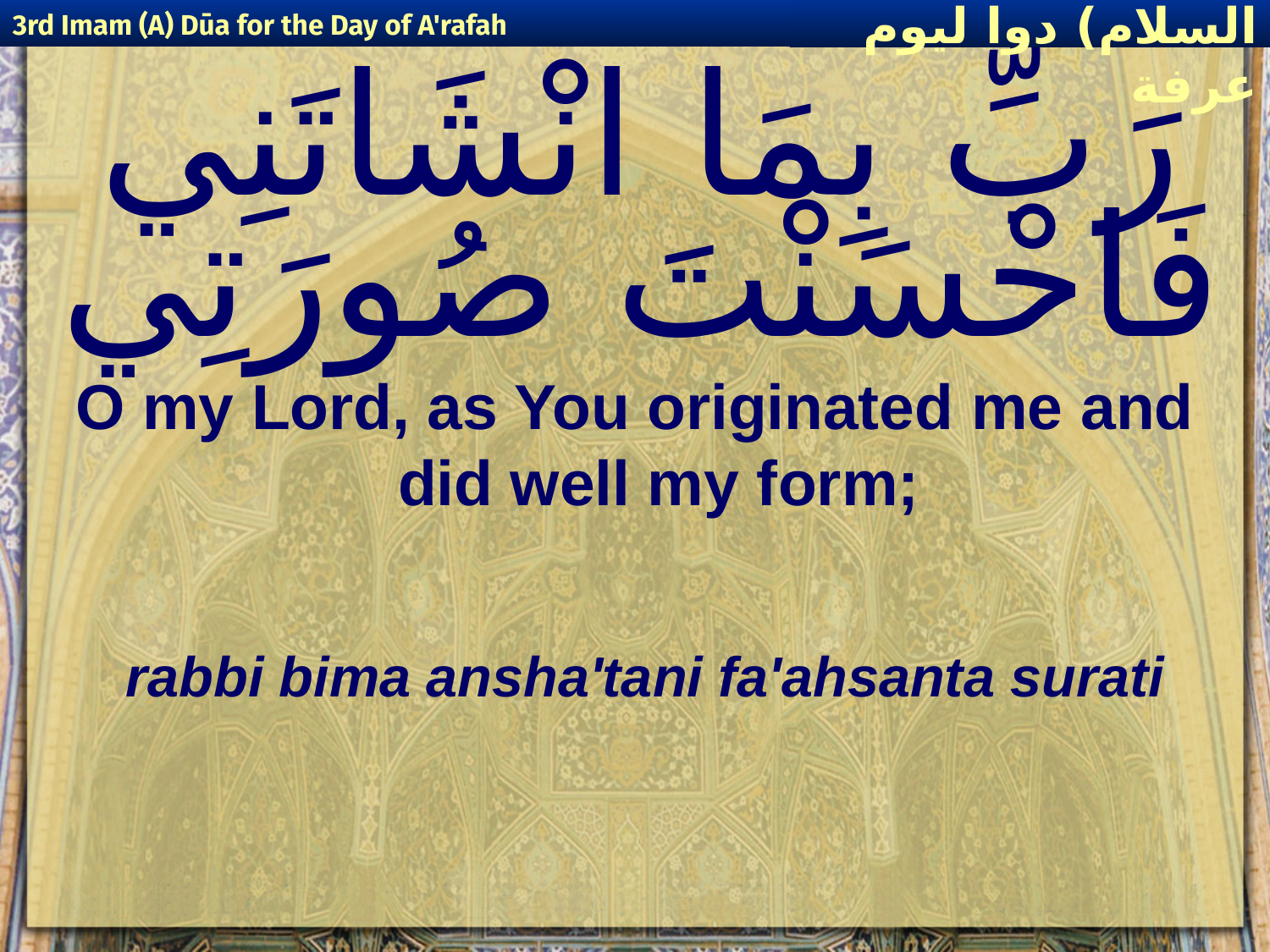

3rd Imam (A) Dūa for the Day of A'rafah
إمام حسين(عليه السلام) دوا ليوم عرفة
# رَبِّ بِمَا انْشَاتَنِي فَاحْسَنْتَ صُورَتِي
O my Lord, as You originated me and did well my form;
rabbi bima ansha'tani fa'ahsanta surati